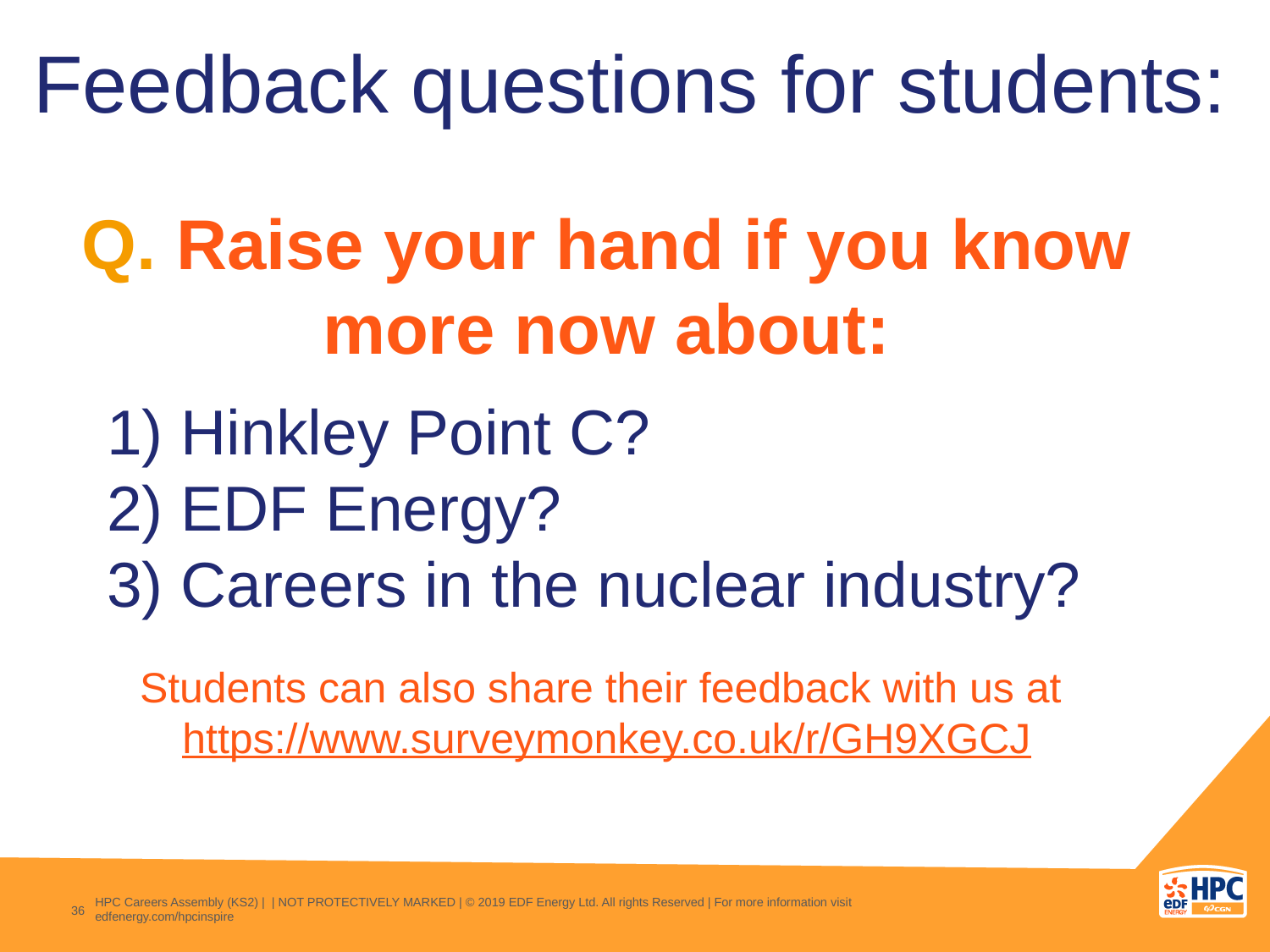

Feedback questions for students:
Q. Raise your hand if you know more now about:
 Hinkley Point C?
 EDF Energy?
 Careers in the nuclear industry?
Students can also share their feedback with us at https://www.surveymonkey.co.uk/r/GH9XGCJ
HPC Careers Assembly (KS2) |  | NOT PROTECTIVELY MARKED | © 2019 EDF Energy Ltd. All rights Reserved | For more information visit edfenergy.com/hpcinspire